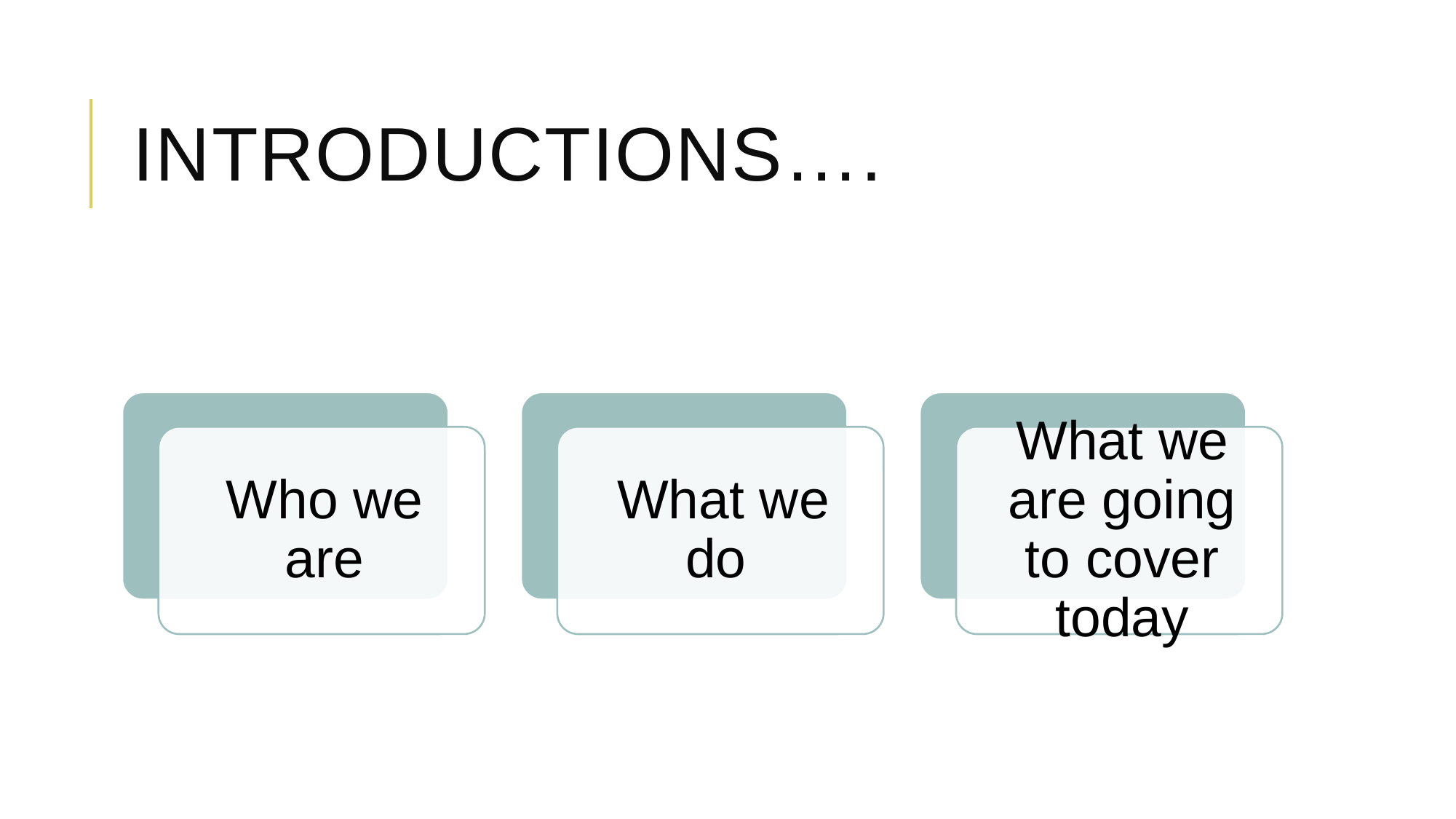

# Introductions….
Who we are
What we do
What we are going to cover today